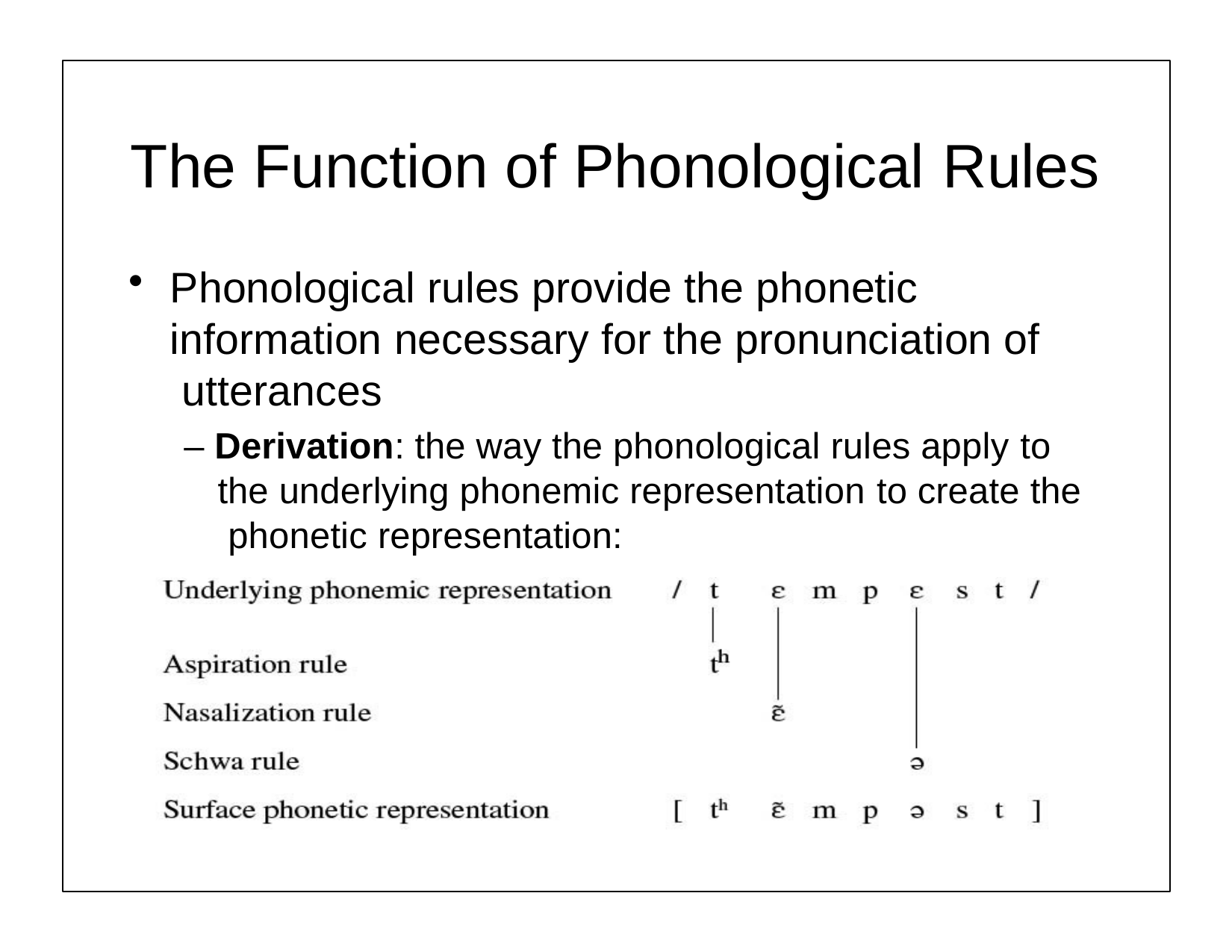

# The Function of Phonological Rules
Phonological rules provide the phonetic  information necessary for the pronunciation of  utterances
– Derivation: the way the phonological rules apply to  the underlying phonemic representation to create the  phonetic representation: